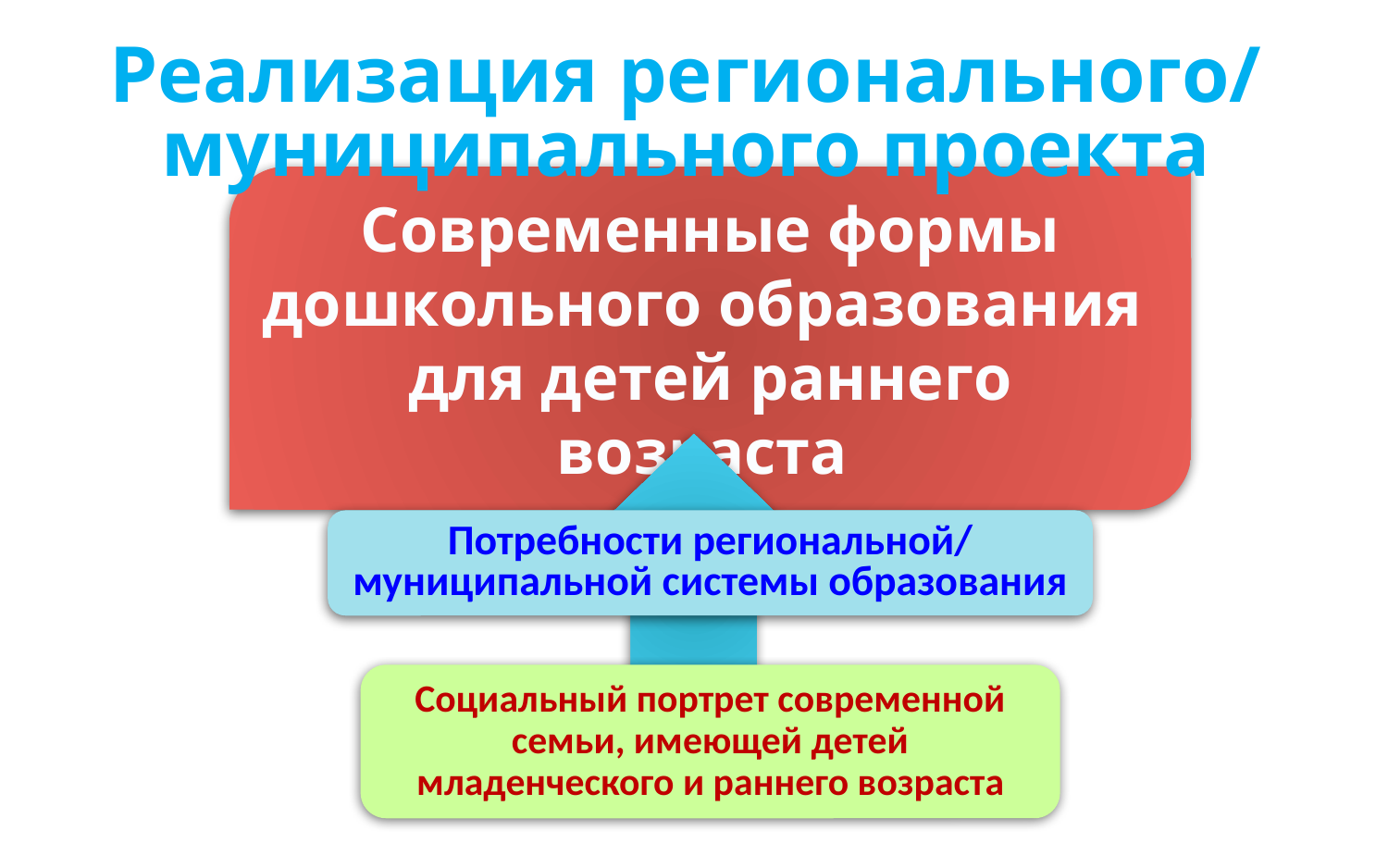

# Реализация регионального/ муниципального проекта
Современные формы дошкольного образования
для детей раннего возраста

Потребности региональной/ муниципальной системы образования
Социальный портрет современной семьи, имеющей детей младенческого и раннего возраста
14